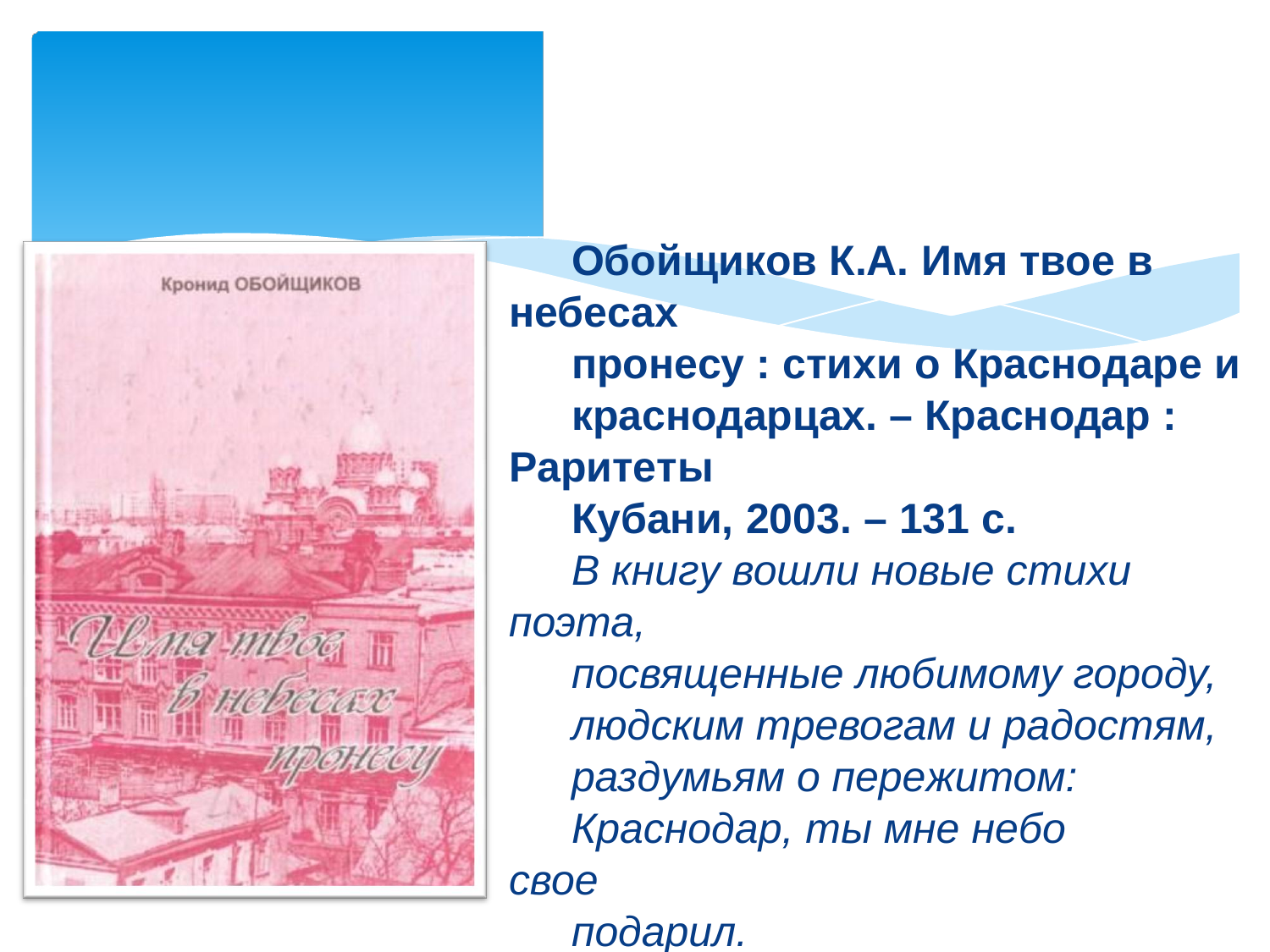

Обойщиков К.А. Имя твое в небесах
пронесу : стихи о Краснодаре и
краснодарцах. – Краснодар : Раритеты
Кубани, 2003. – 131 с.
В книгу вошли новые стихи поэта,
посвященные любимому городу,
людским тревогам и радостям,
раздумьям о пережитом:
Краснодар, ты мне небо свое
подарил.
Кинул юность мою в облака.
Пара легких, как радость,
перкалевых крыл
Пронесла над тобой паренька.